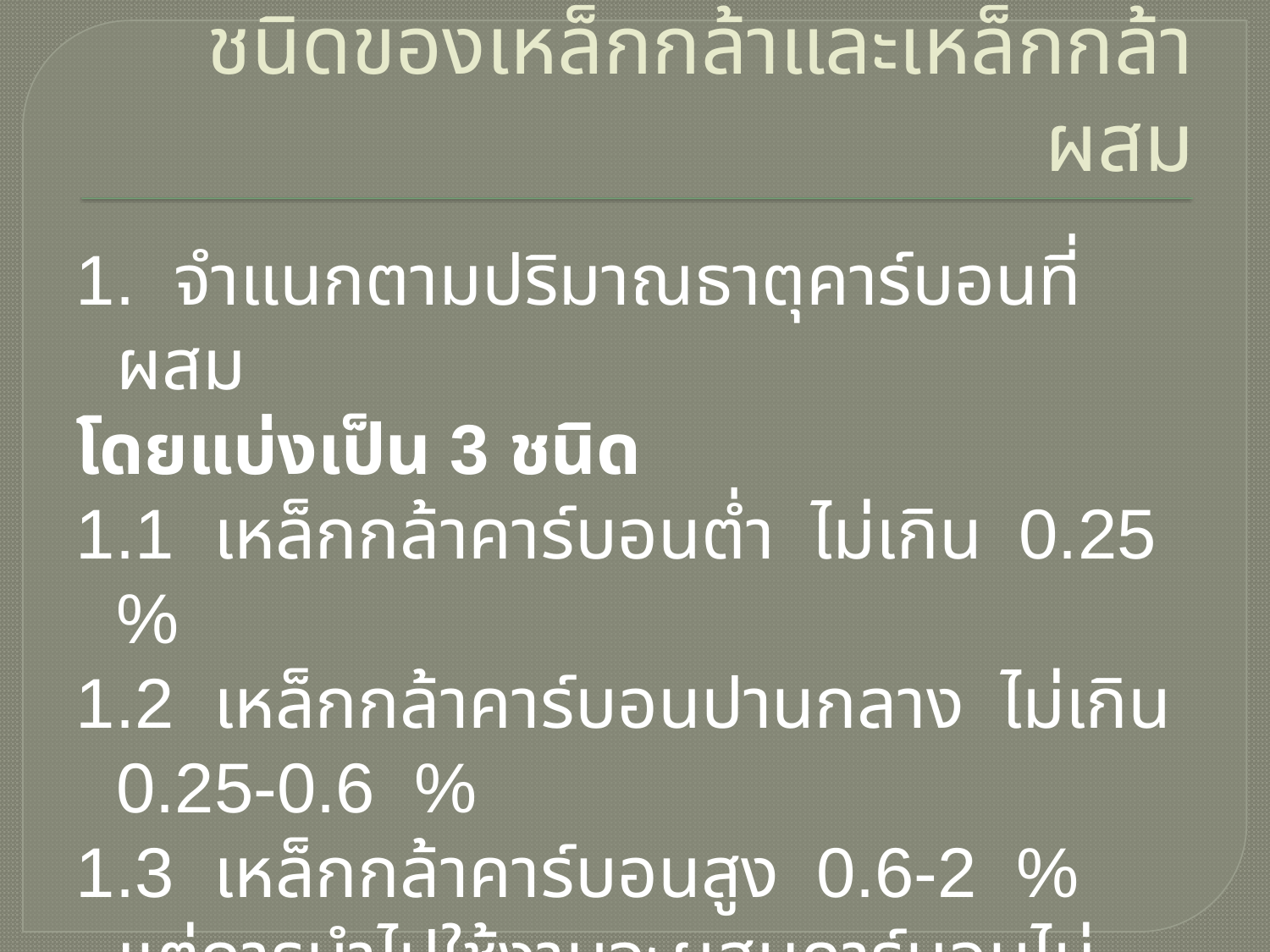

# ชนิดของเหล็กกล้าและเหล็กกล้าผสม
1.  จำแนกตามปริมาณธาตุคาร์บอนที่ผสม
โดยแบ่งเป็น 3 ชนิด
1.1  เหล็กกล้าคาร์บอนต่ำ  ไม่เกิน  0.25  %
1.2  เหล็กกล้าคาร์บอนปานกลาง  ไม่เกิน 0.25-0.6  %
1.3  เหล็กกล้าคาร์บอนสูง  0.6-2  %  แต่การนำไปใช้งานจะผสมคาร์บอนไม่เกิน  1.6 %